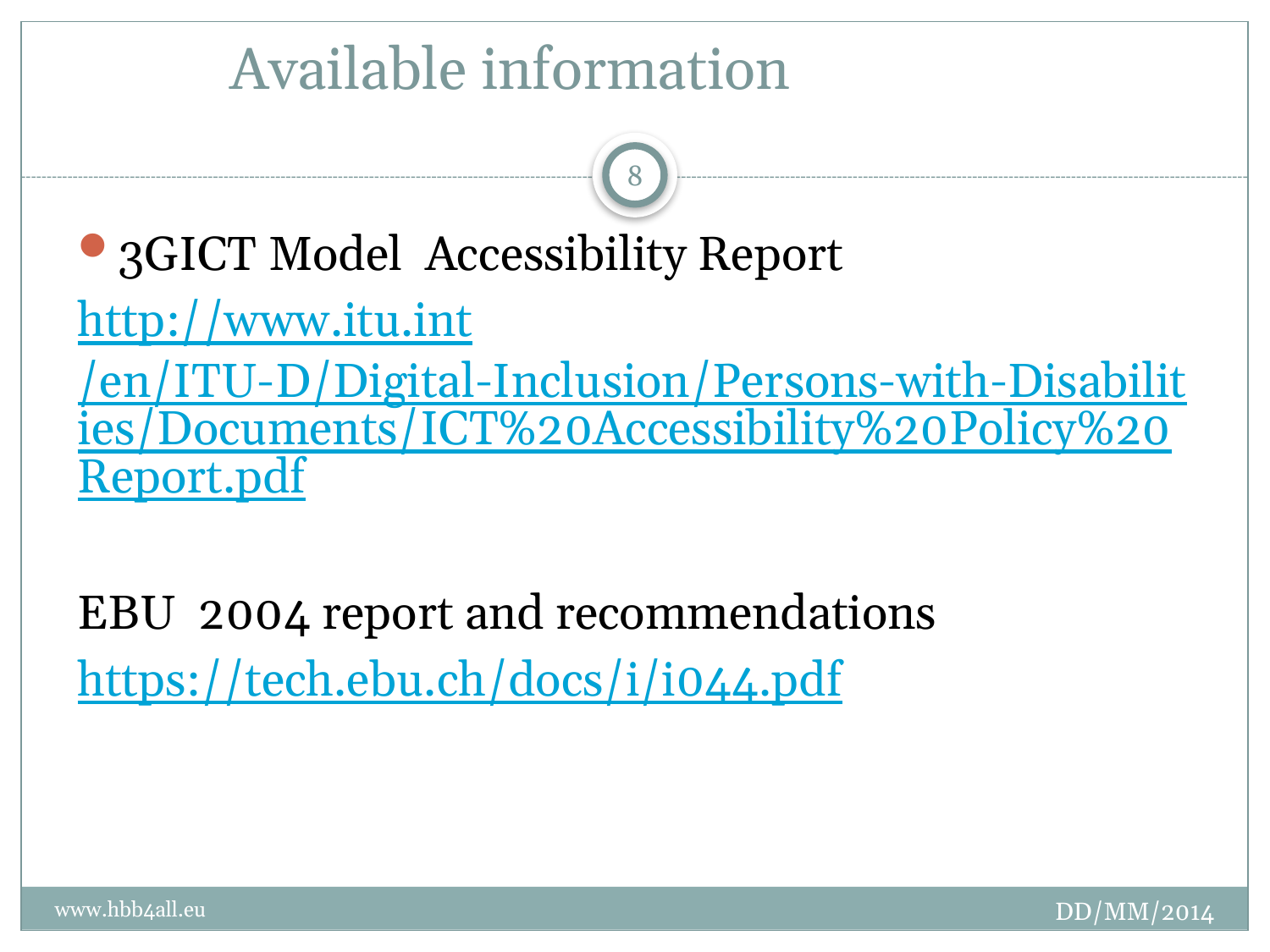

# Available information
8
3GICT Model  Accessibility Report
http://www.itu.int/en/ITU-D/Digital-Inclusion/Persons-with-Disabilities/Documents/ICT%20Accessibility%20Policy%20Report.pdf

EBU  2004 report and recommendations
https://tech.ebu.ch/docs/i/i044.pdf

DD/MM/2014
www.hbb4all.eu